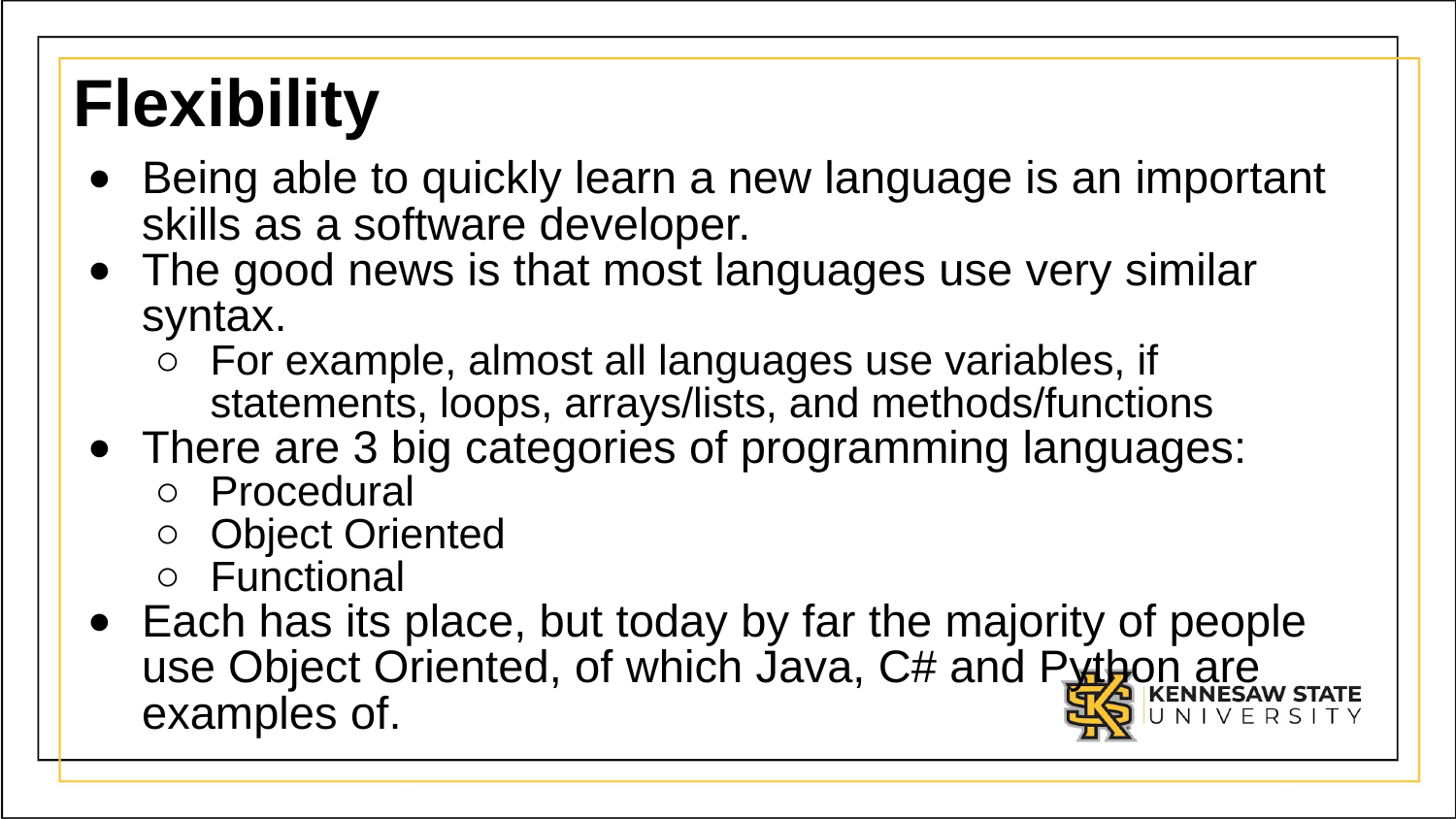

# Flexibility
Being able to quickly learn a new language is an important skills as a software developer.
The good news is that most languages use very similar syntax.
For example, almost all languages use variables, if statements, loops, arrays/lists, and methods/functions
There are 3 big categories of programming languages:
Procedural
Object Oriented
Functional
Each has its place, but today by far the majority of people use Object Oriented, of which Java, C# and Python are examples of.